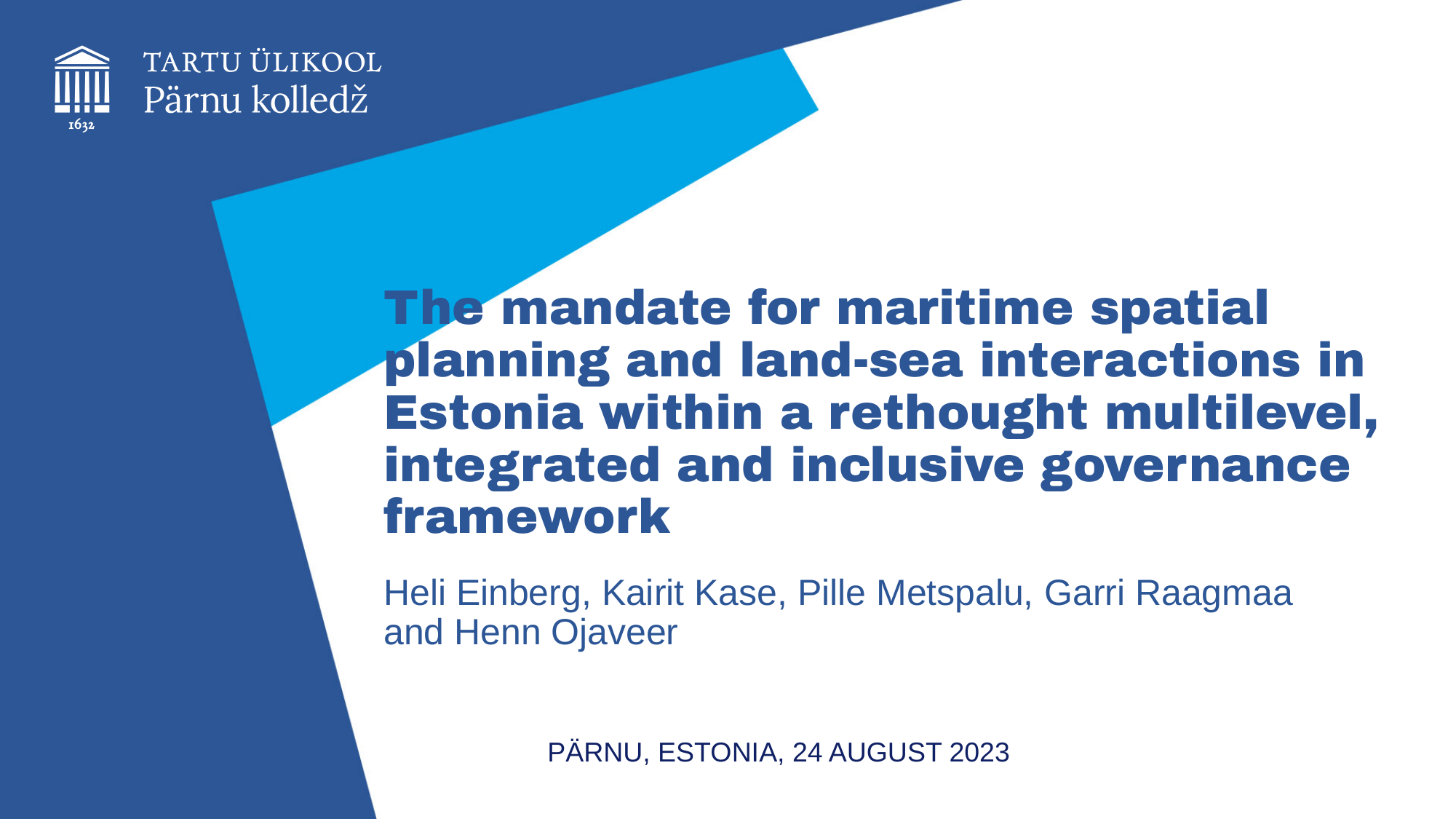

# The mandate for maritime spatial planning and land-sea interactions in Estonia within a rethought multilevel, integrated and inclusive governance framework

Heli Einberg, Kairit Kase, Pille Metspalu, Garri Raagmaa and Henn Ojaveer
Pärnu, Estonia, 24 August 2023